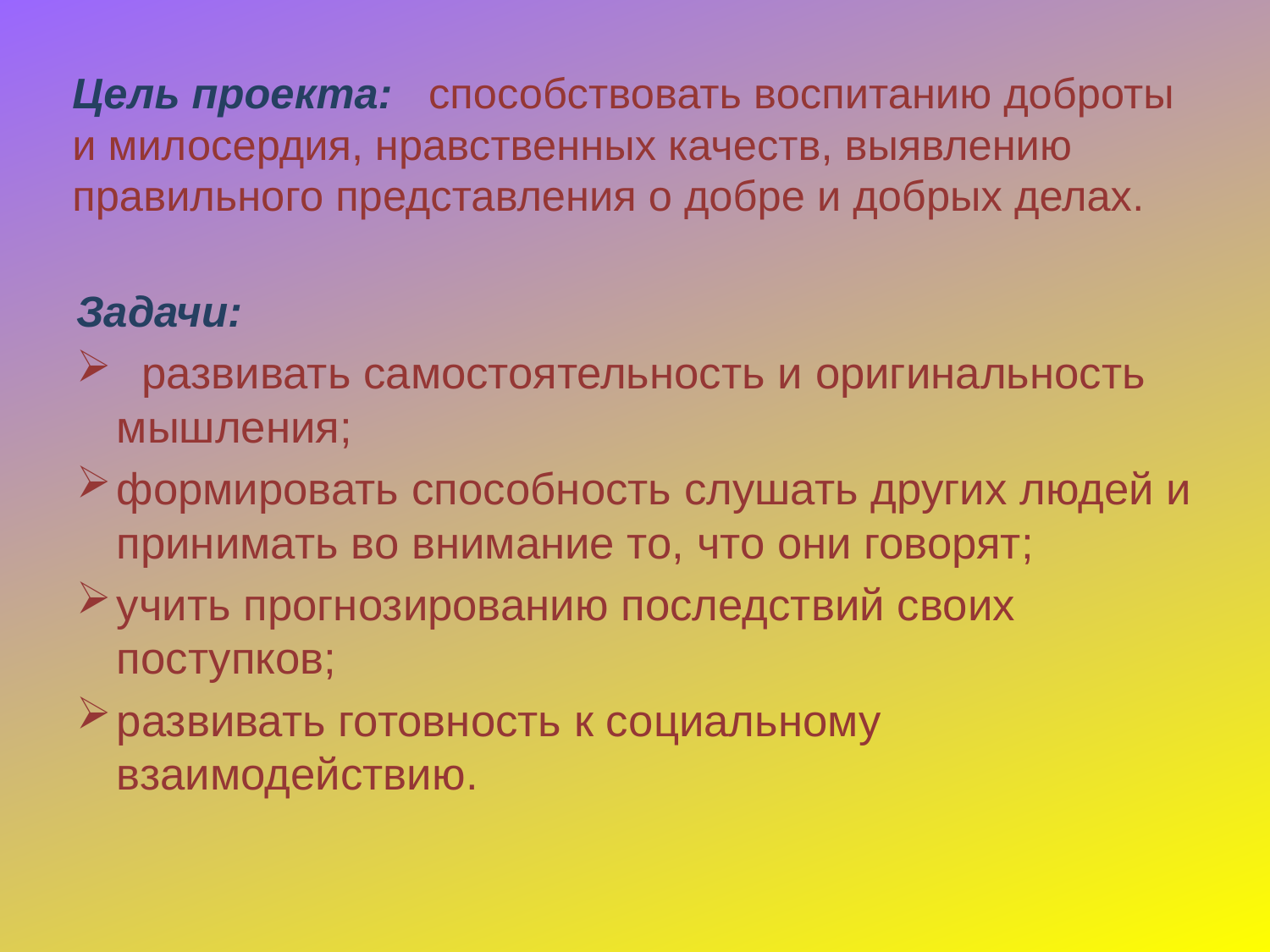

# Цель проекта:   способствовать воспитанию доброты и милосердия, нравственных качеств, выявлению правильного представления о добре и добрых делах.
Задачи:
  развивать самостоятельность и оригинальность мышления;
формировать способность слушать других людей и принимать во внимание то, что они говорят;
учить прогнозированию последствий своих поступков;
развивать готовность к социальному взаимодействию.